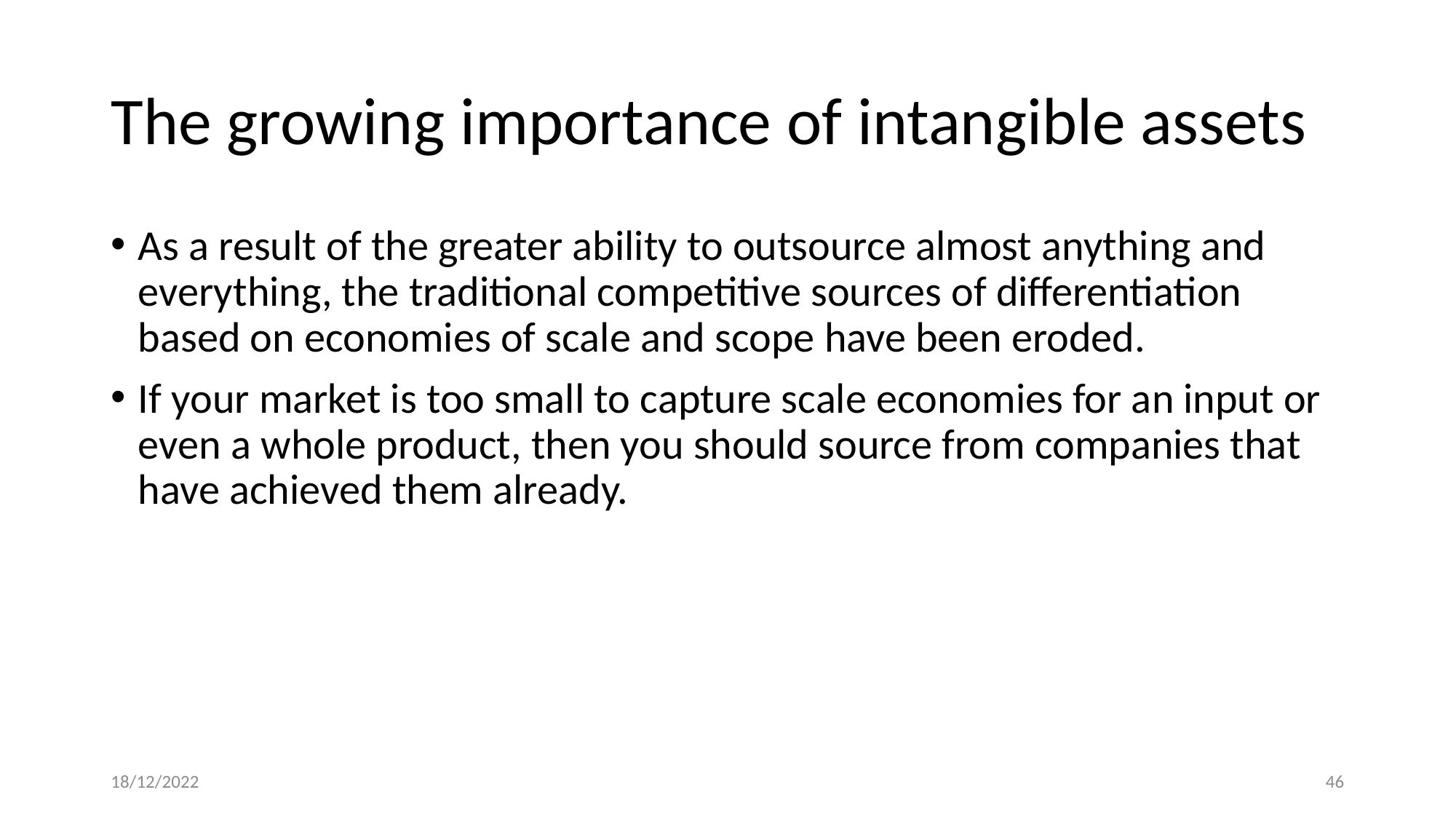

# The growing importance of intangible assets
As a result of the greater ability to outsource almost anything and everything, the traditional competitive sources of differentiation based on economies of scale and scope have been eroded.
If your market is too small to capture scale economies for an input or even a whole product, then you should source from companies that have achieved them already.
18/12/2022

46